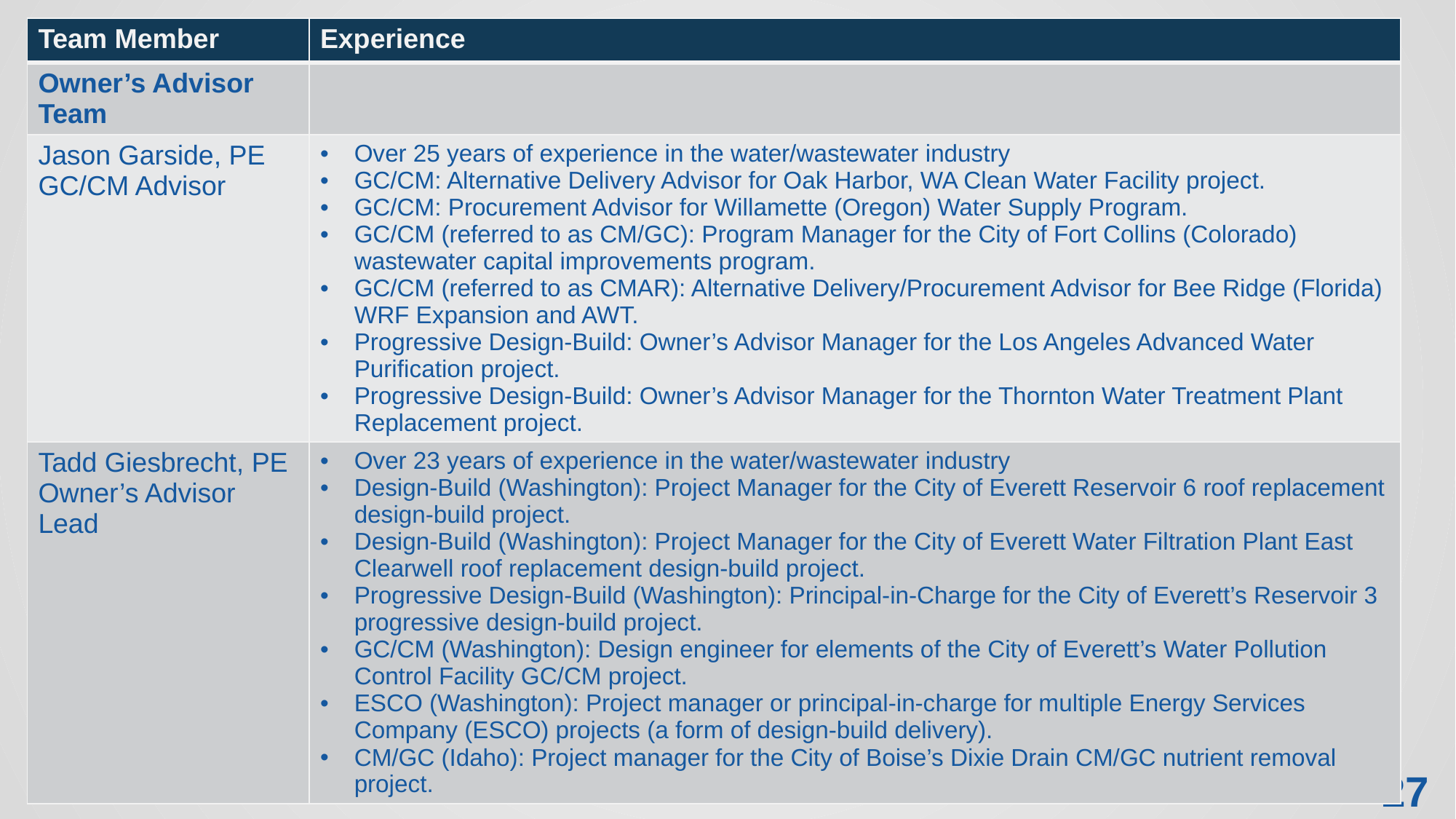

| Team Member | Experience |
| --- | --- |
| Owner’s Advisor Team |  |
| Jason Garside, PE GC/CM Advisor | Over 25 years of experience in the water/wastewater industry GC/CM: Alternative Delivery Advisor for Oak Harbor, WA Clean Water Facility project. GC/CM: Procurement Advisor for Willamette (Oregon) Water Supply Program. GC/CM (referred to as CM/GC): Program Manager for the City of Fort Collins (Colorado) wastewater capital improvements program. GC/CM (referred to as CMAR): Alternative Delivery/Procurement Advisor for Bee Ridge (Florida) WRF Expansion and AWT. Progressive Design-Build: Owner’s Advisor Manager for the Los Angeles Advanced Water Purification project. Progressive Design-Build: Owner’s Advisor Manager for the Thornton Water Treatment Plant Replacement project. |
| Tadd Giesbrecht, PE Owner’s Advisor Lead | Over 23 years of experience in the water/wastewater industry Design-Build (Washington): Project Manager for the City of Everett Reservoir 6 roof replacement design-build project. Design-Build (Washington): Project Manager for the City of Everett Water Filtration Plant East Clearwell roof replacement design-build project. Progressive Design-Build (Washington): Principal-in-Charge for the City of Everett’s Reservoir 3 progressive design-build project. GC/CM (Washington): Design engineer for elements of the City of Everett’s Water Pollution Control Facility GC/CM project. ESCO (Washington): Project manager or principal-in-charge for multiple Energy Services Company (ESCO) projects (a form of design-build delivery). CM/GC (Idaho): Project manager for the City of Boise’s Dixie Drain CM/GC nutrient removal project. |